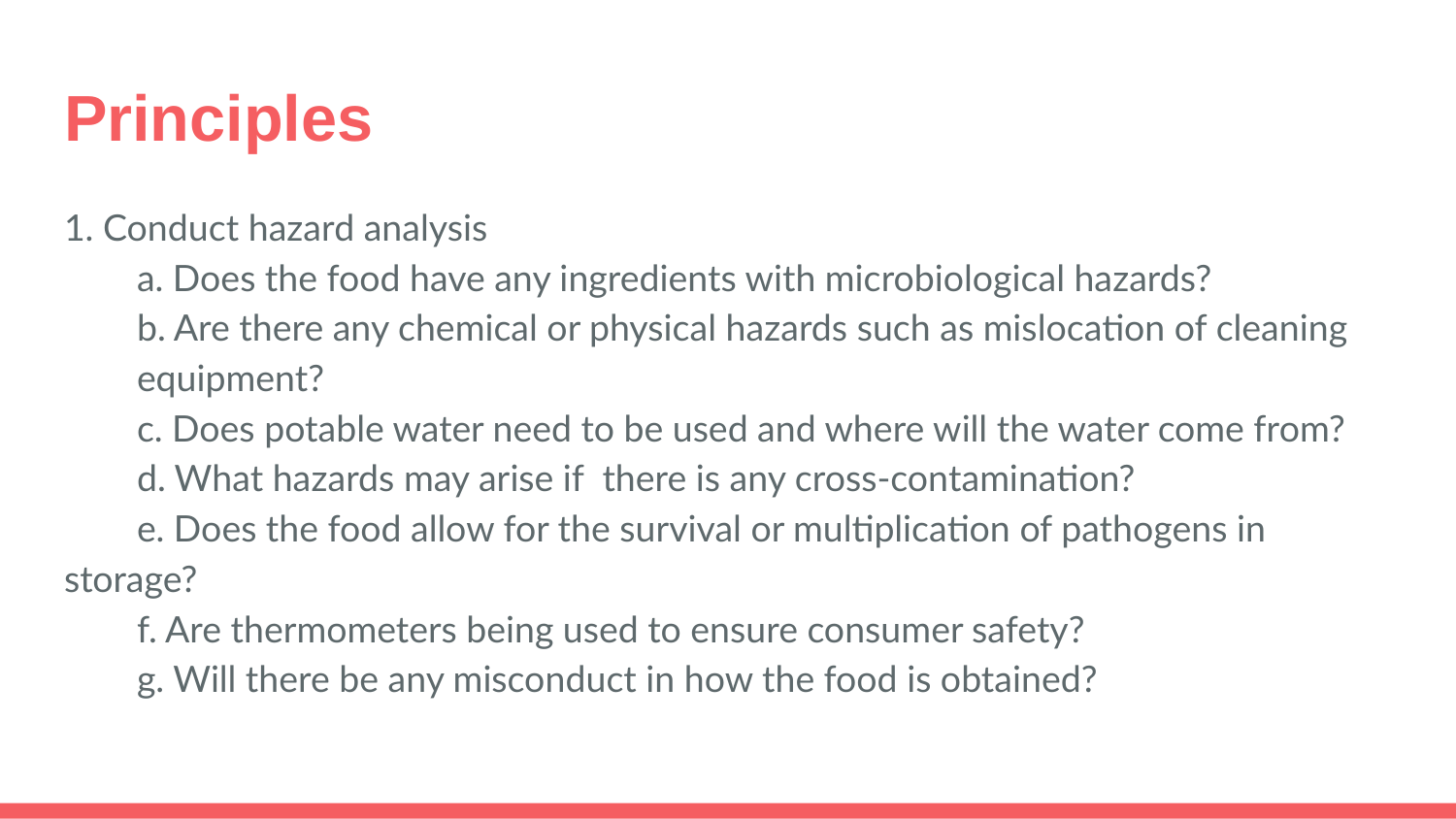

# Principles
1. Conduct hazard analysis
a. Does the food have any ingredients with microbiological hazards?
b. Are there any chemical or physical hazards such as mislocation of cleaning equipment?
c. Does potable water need to be used and where will the water come from?
d. What hazards may arise if  there is any cross-contamination?
e. Does the food allow for the survival or multiplication of pathogens in storage?
f. Are thermometers being used to ensure consumer safety?
g. Will there be any misconduct in how the food is obtained?